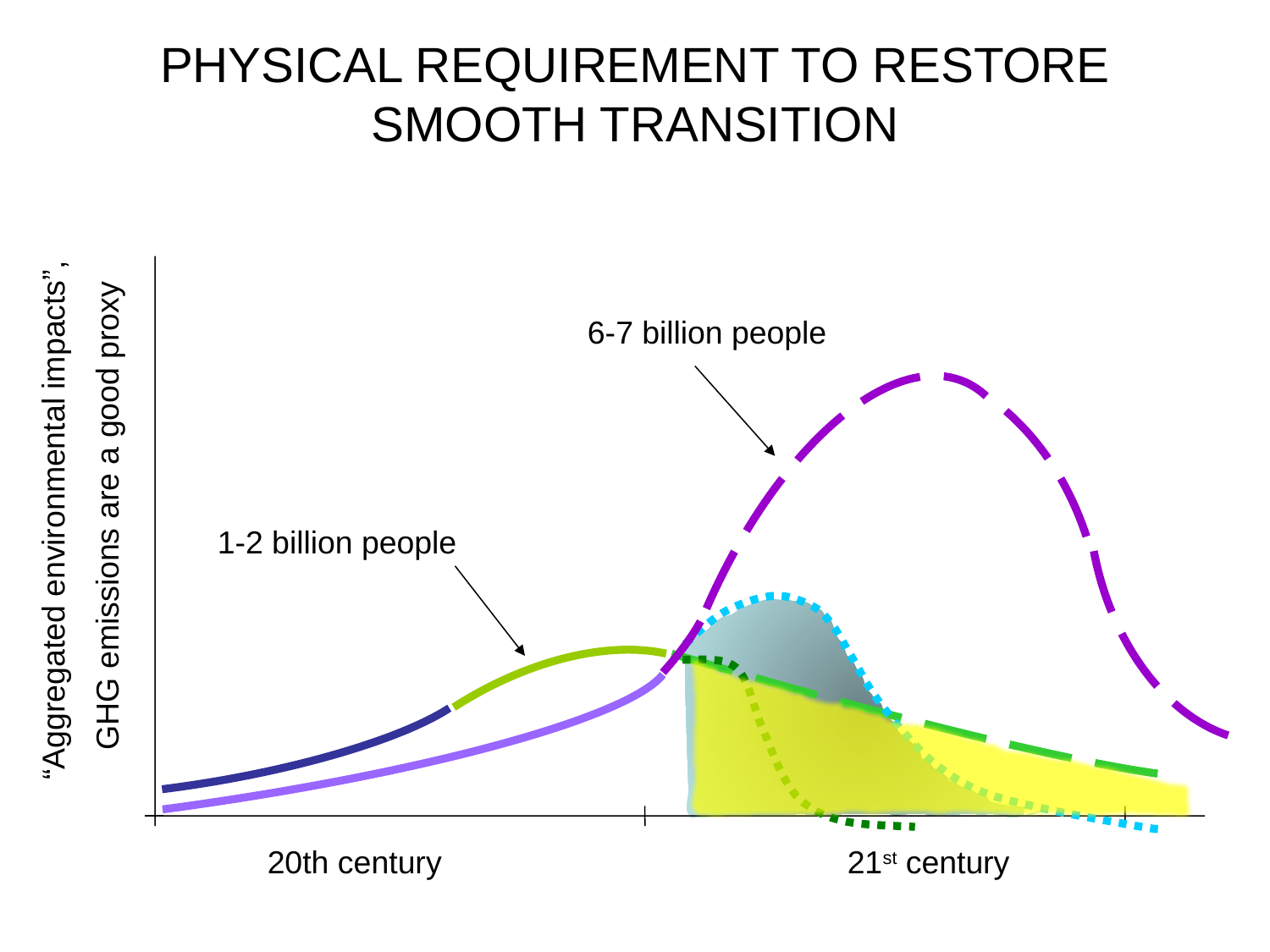

# PHYSICAL REQUIREMENT TO RESTORE SMOOTH TRANSITION

6-7 billion people

“Aggregated environmental impacts”,
GHG emissions are a good proxy
1-2 billion people

20th century
21st century